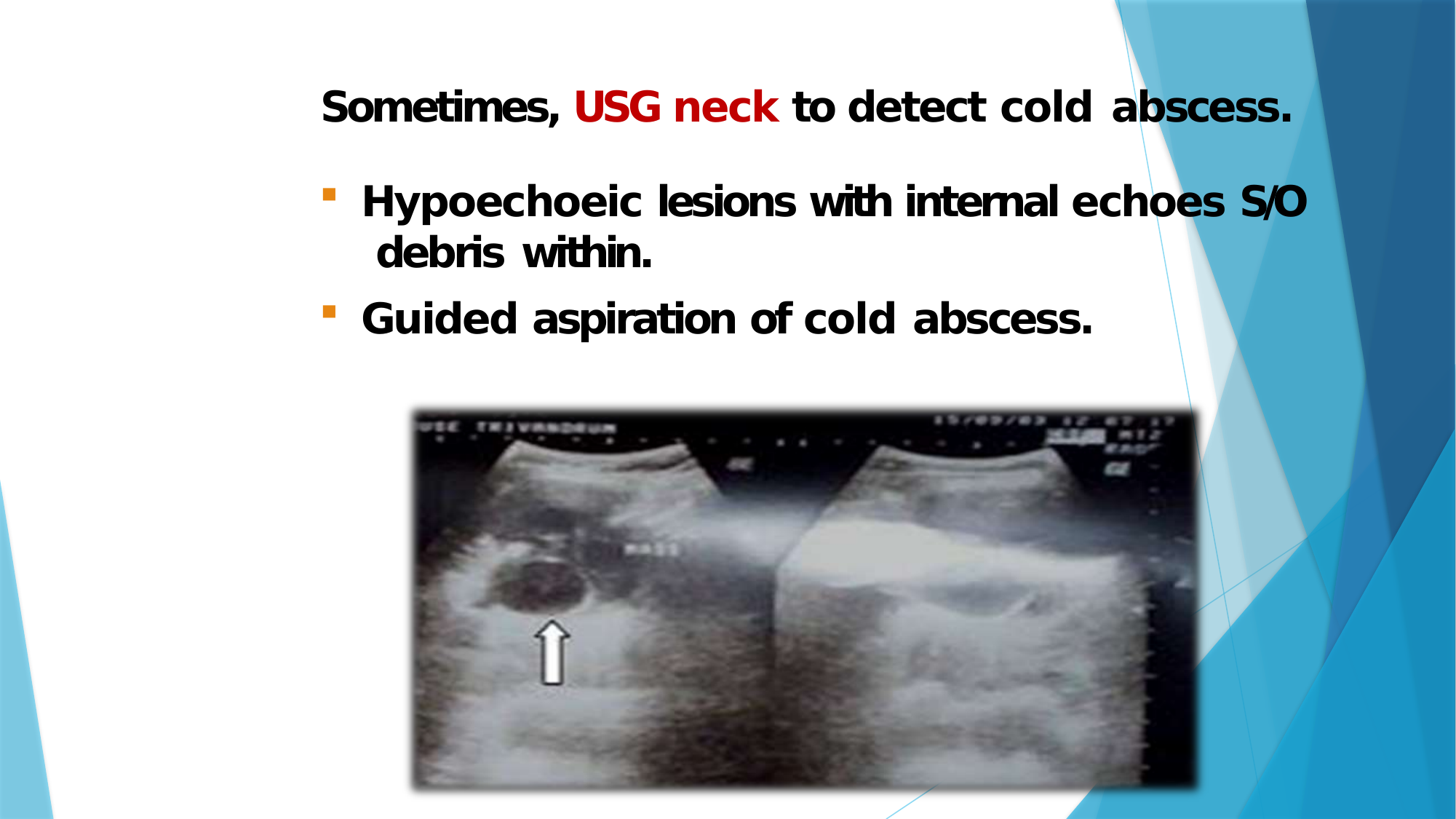

Sometimes, USG neck to detect cold abscess.
Hypoechoeic lesions with internal echoes S/O  debris within.
Guided aspiration of cold abscess.